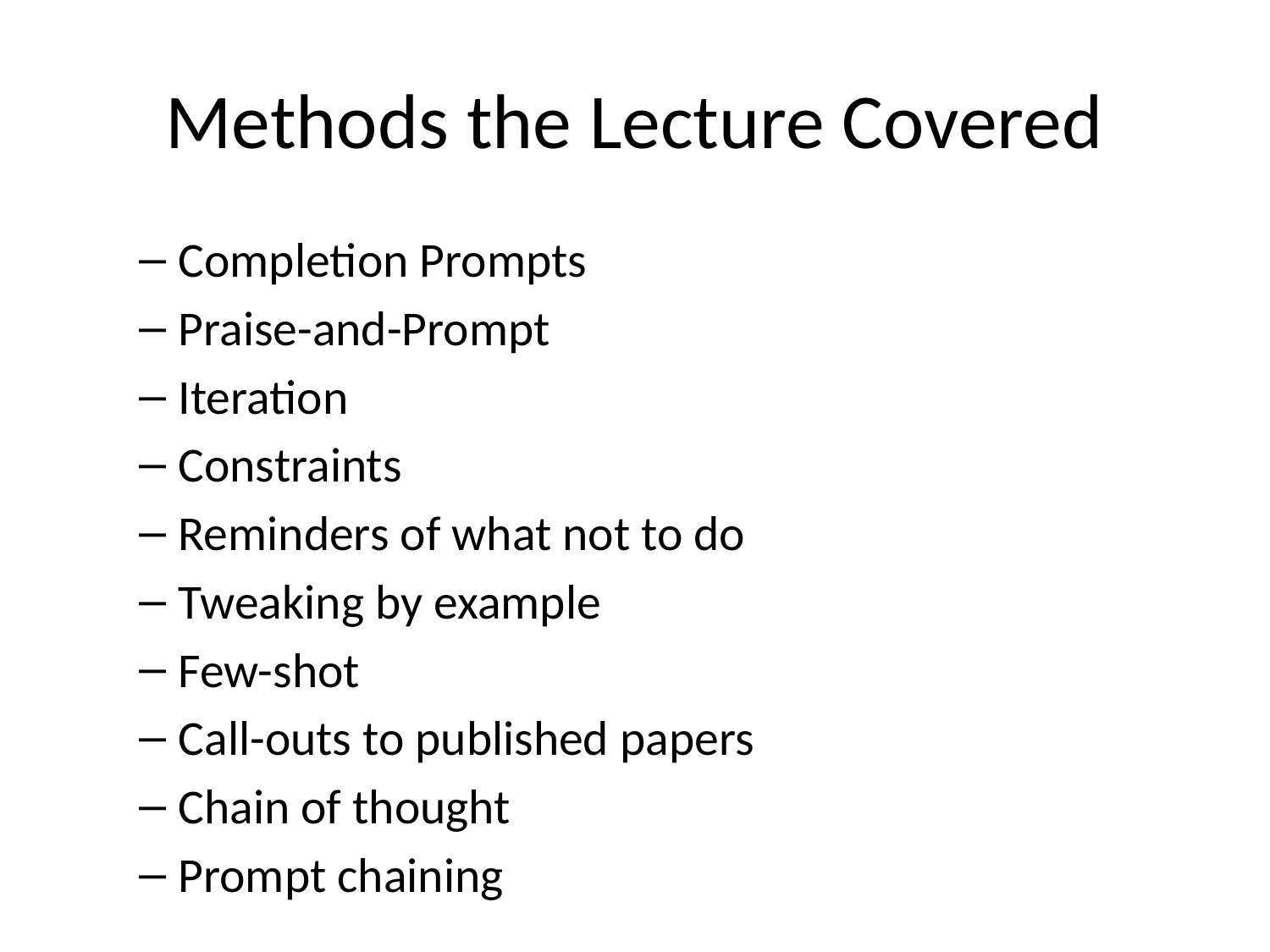

# Methods the Lecture Covered
Completion Prompts
Praise-and-Prompt
Iteration
Constraints
Reminders of what not to do
Tweaking by example
Few-shot
Call-outs to published papers
Chain of thought
Prompt chaining